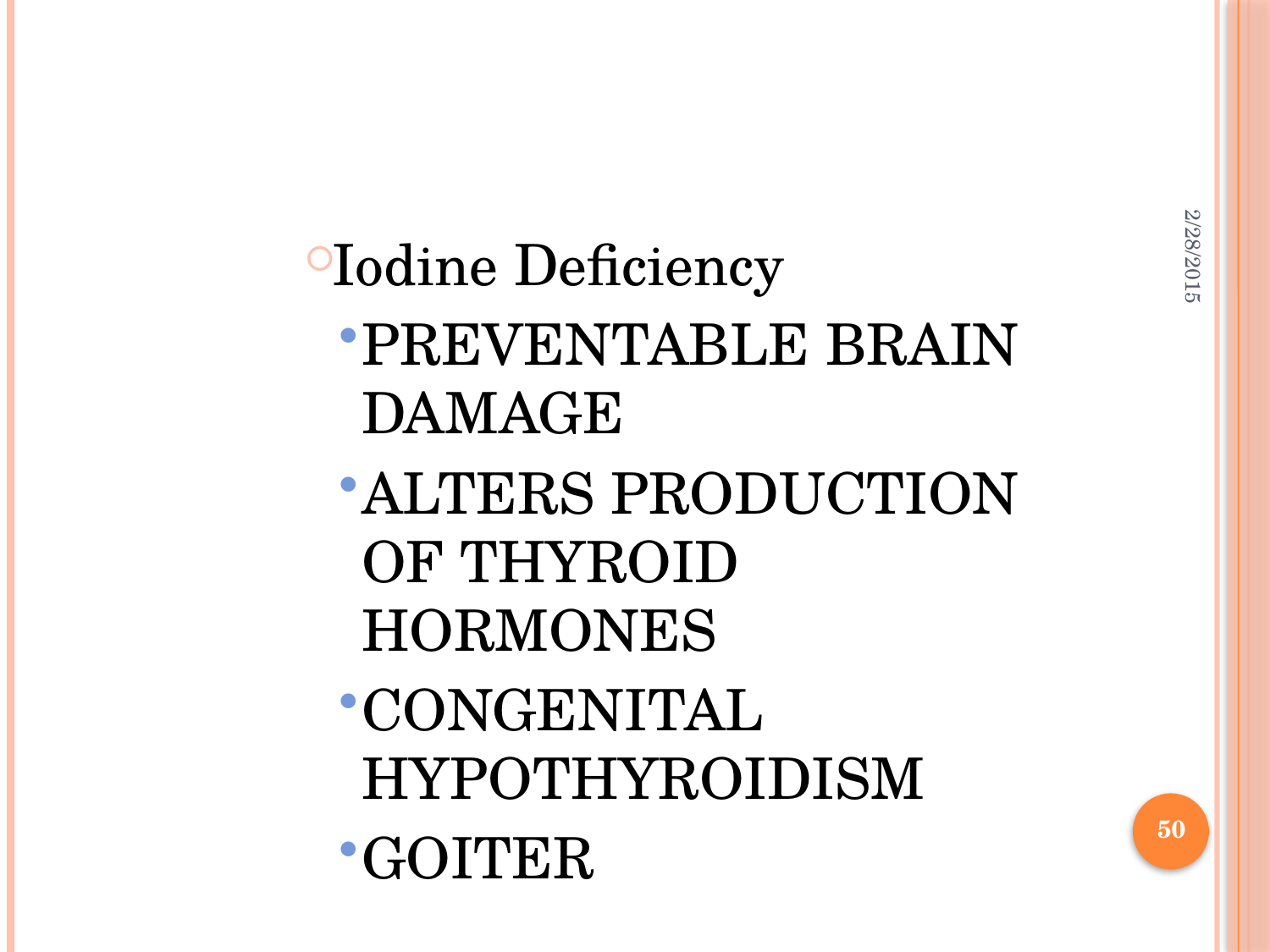

#
2/28/2015
Iodine Deficiency
Preventable brain damage
Alters production of thyroid hormones
Congenital hypothyroidism
Goiter

50